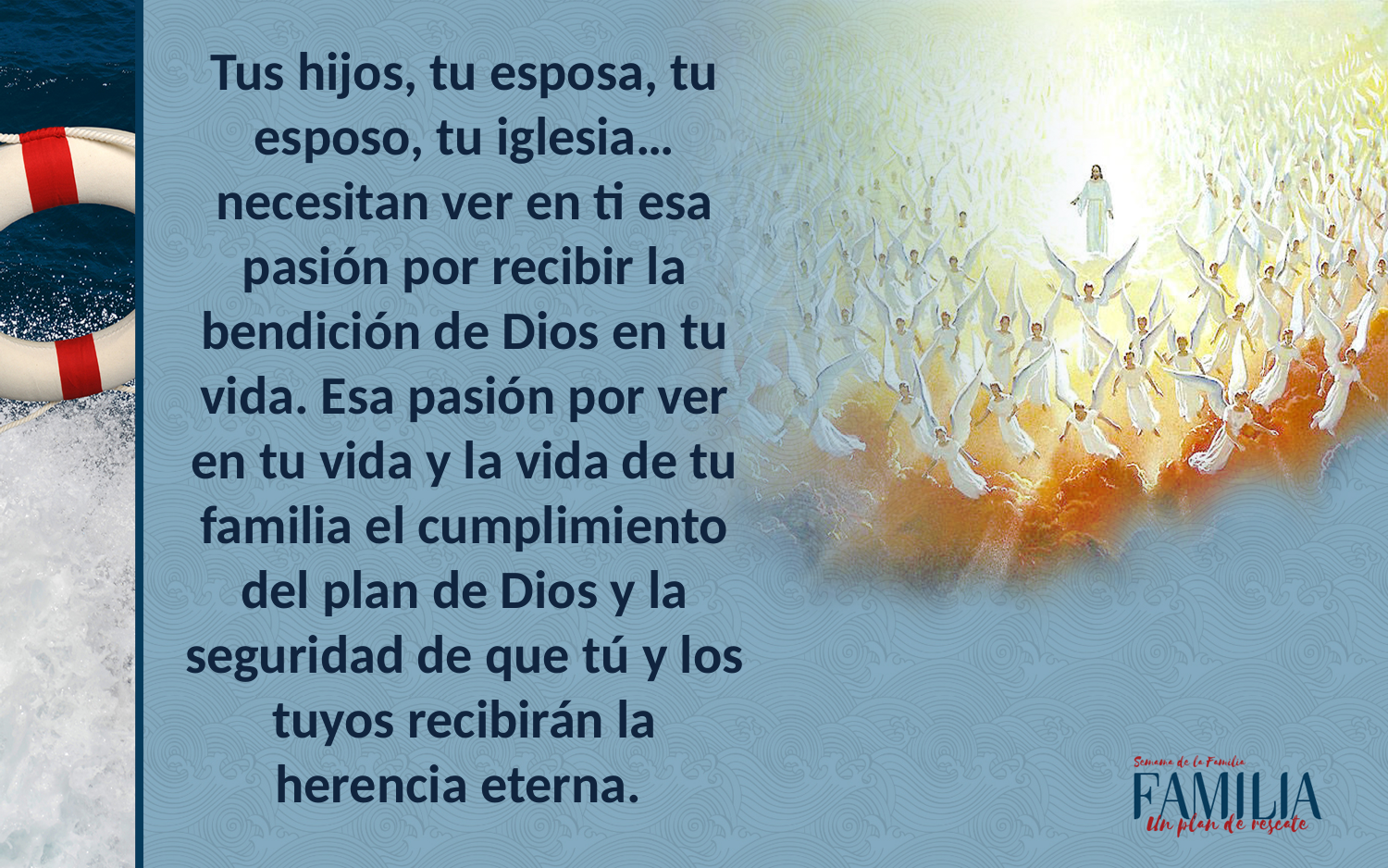

Tus hijos, tu esposa, tu esposo, tu iglesia… necesitan ver en ti esa pasión por recibir la bendición de Dios en tu vida. Esa pasión por ver en tu vida y la vida de tu familia el cumplimiento del plan de Dios y la seguridad de que tú y los tuyos recibirán la herencia eterna.